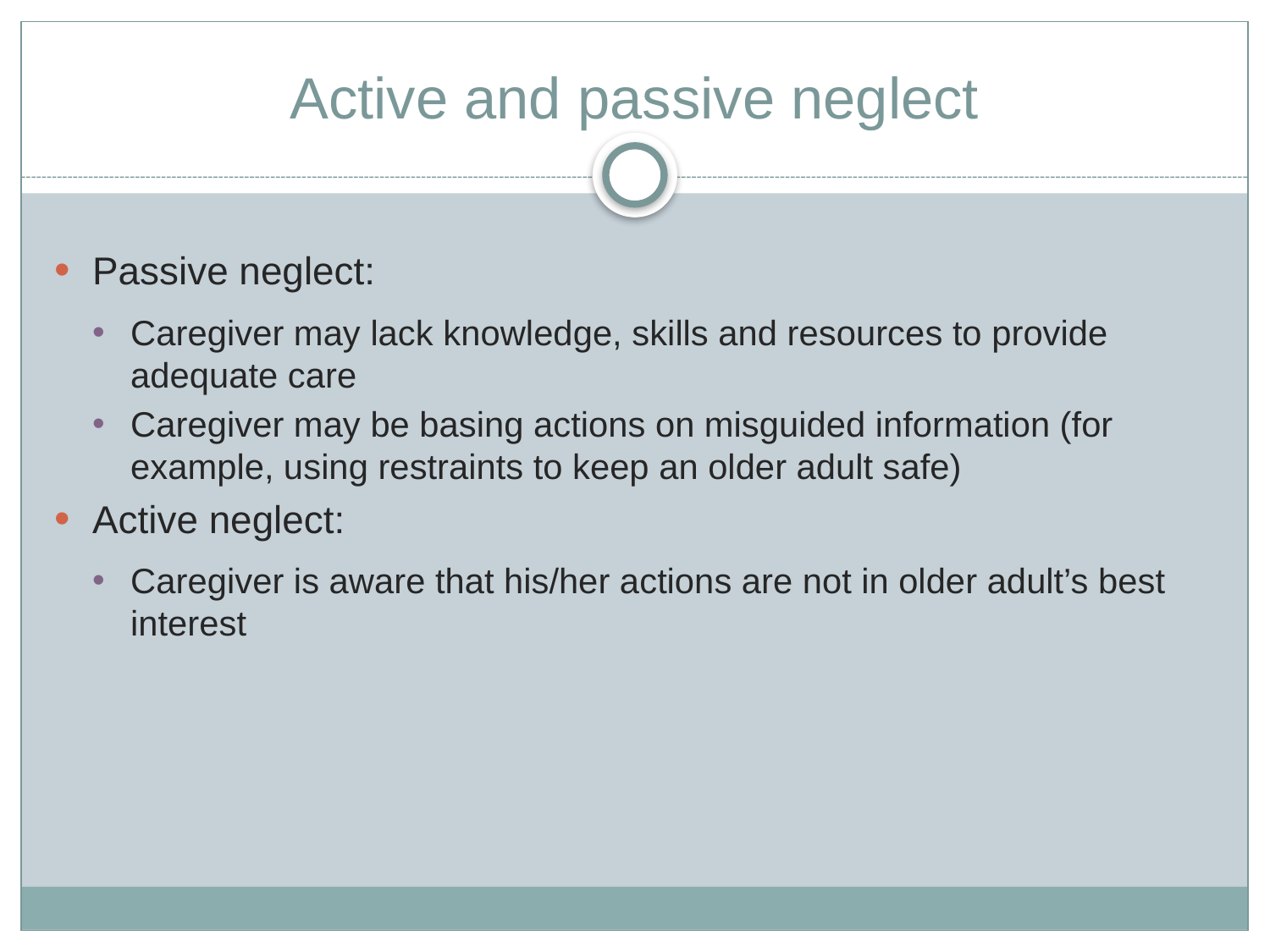

# Active and passive neglect
Passive neglect:
Caregiver may lack knowledge, skills and resources to provide adequate care
Caregiver may be basing actions on misguided information (for example, using restraints to keep an older adult safe)
Active neglect:
Caregiver is aware that his/her actions are not in older adult’s best interest